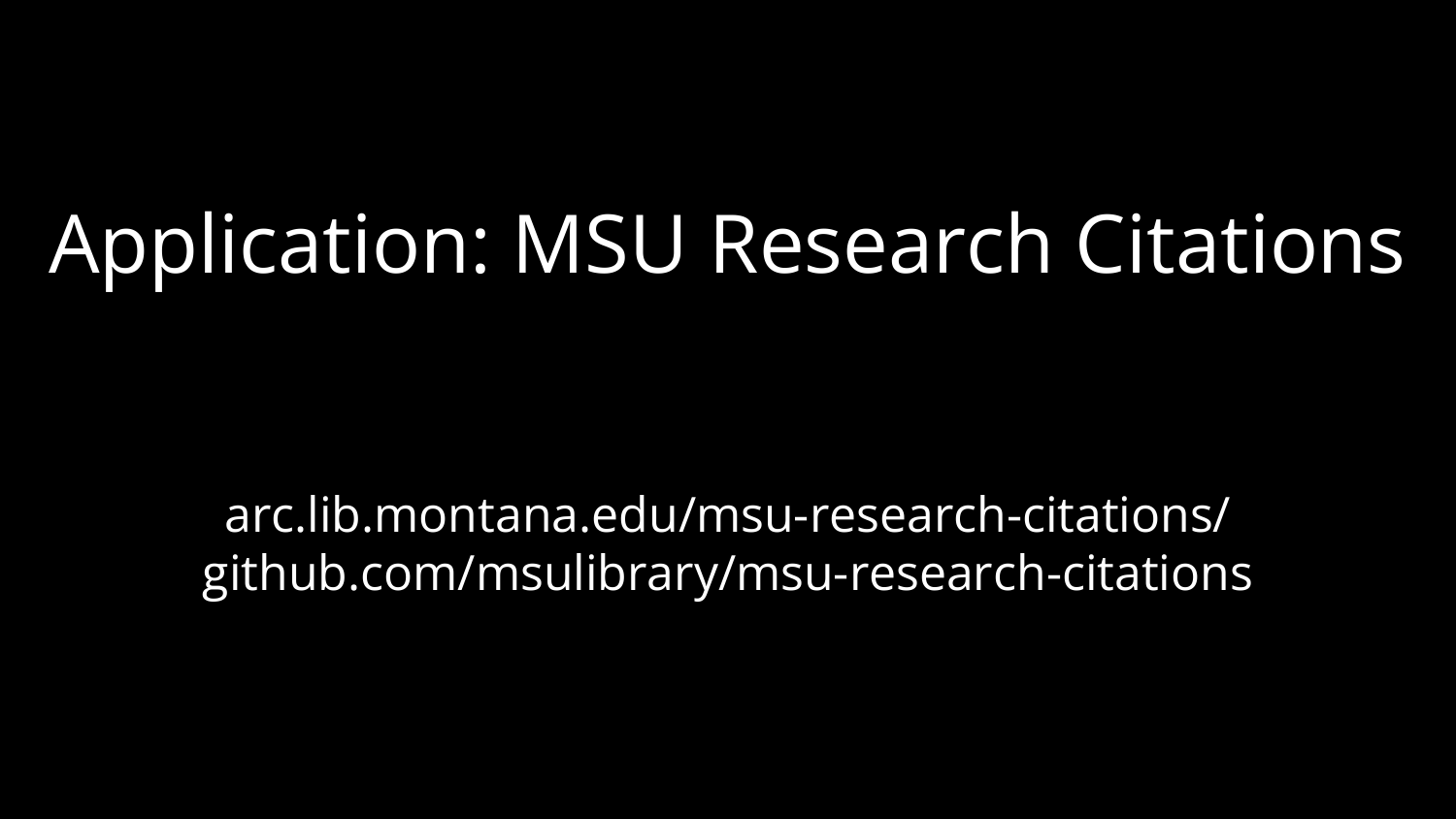

# Application: MSU Research Citations

arc.lib.montana.edu/msu-research-citations/
github.com/msulibrary/msu-research-citations